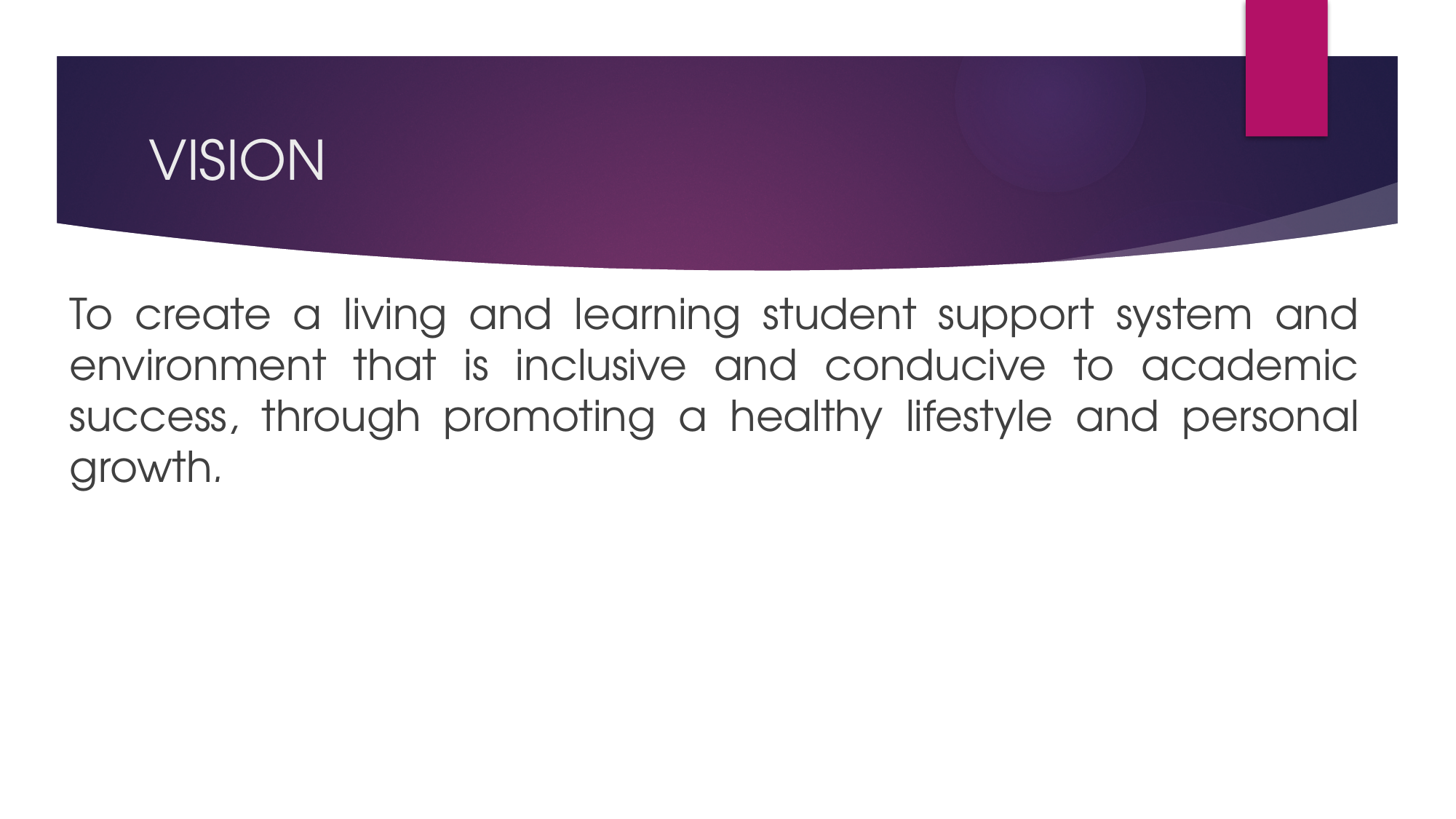

# VISION
To create a living and learning student support system and environment that is inclusive and conducive to academic success, through promoting a healthy lifestyle and personal growth.